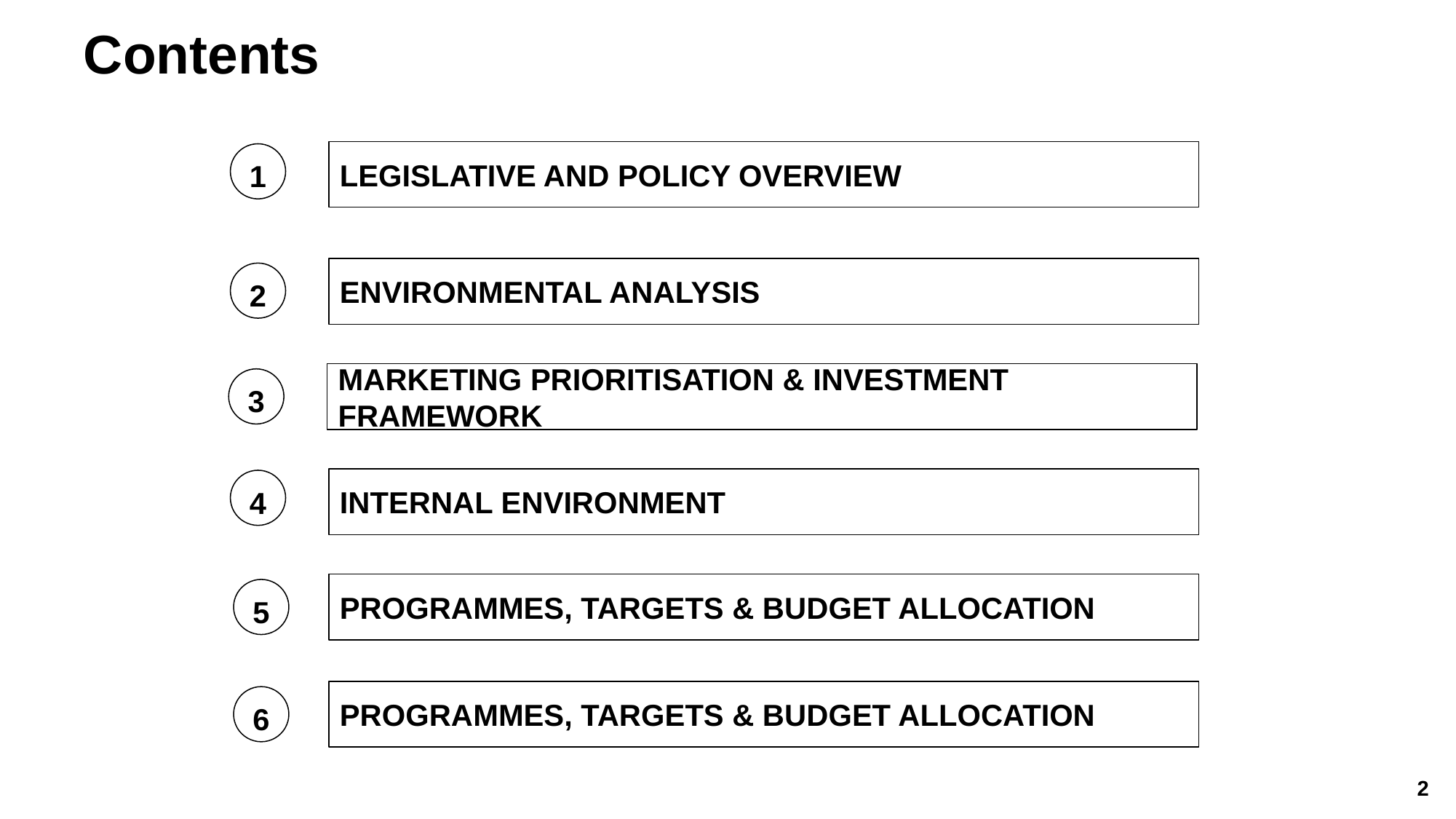

# Contents
LEGISLATIVE AND POLICY OVERVIEW
1
Environmental Analysis
2
MARKETING PRIORITISATION & INVESTMENT FRAMEWORK
3
INTERNAL ENVIRONMENT
4
PROGRAMMES, TARGETS & BUDGET ALLOCATION
5
PROGRAMMES, TARGETS & BUDGET ALLOCATION
6
2